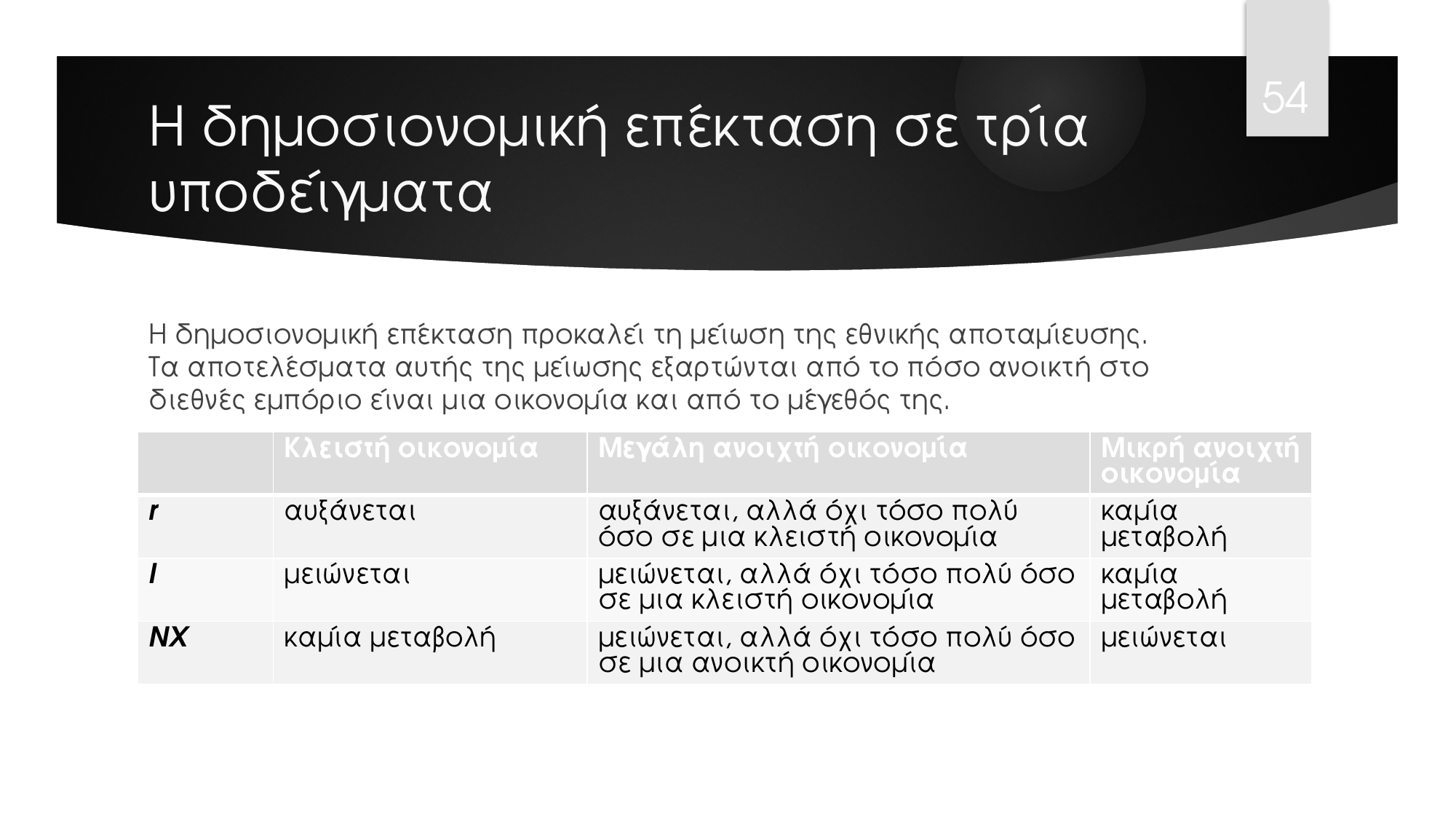

54
# Η δημοσιονομική επέκταση σε τρία υποδείγματα
Η δημοσιονομική επέκταση προκαλεί τη μείωση της εθνικής αποταμίευσης. Τα αποτελέσματα αυτής της μείωσης εξαρτώνται από το πόσο ανοικτή στο διεθνές εμπόριο είναι μια οικονομία και από το μέγεθός της.

|  | Κλειστή οικονομία | Μεγάλη ανοιχτή οικονομία | Μικρή ανοιχτή οικονομία |
| --- | --- | --- | --- |
| r | αυξάνεται | αυξάνεται, αλλά όχι τόσο πολύ όσο σε μια κλειστή οικονομία | καμία μεταβολή |
| I | μειώνεται | μειώνεται, αλλά όχι τόσο πολύ όσο σε μια κλειστή οικονομία | καμία μεταβολή |
| NX | καμία μεταβολή | μειώνεται, αλλά όχι τόσο πολύ όσο σε μια ανοικτή οικονομία | μειώνεται |